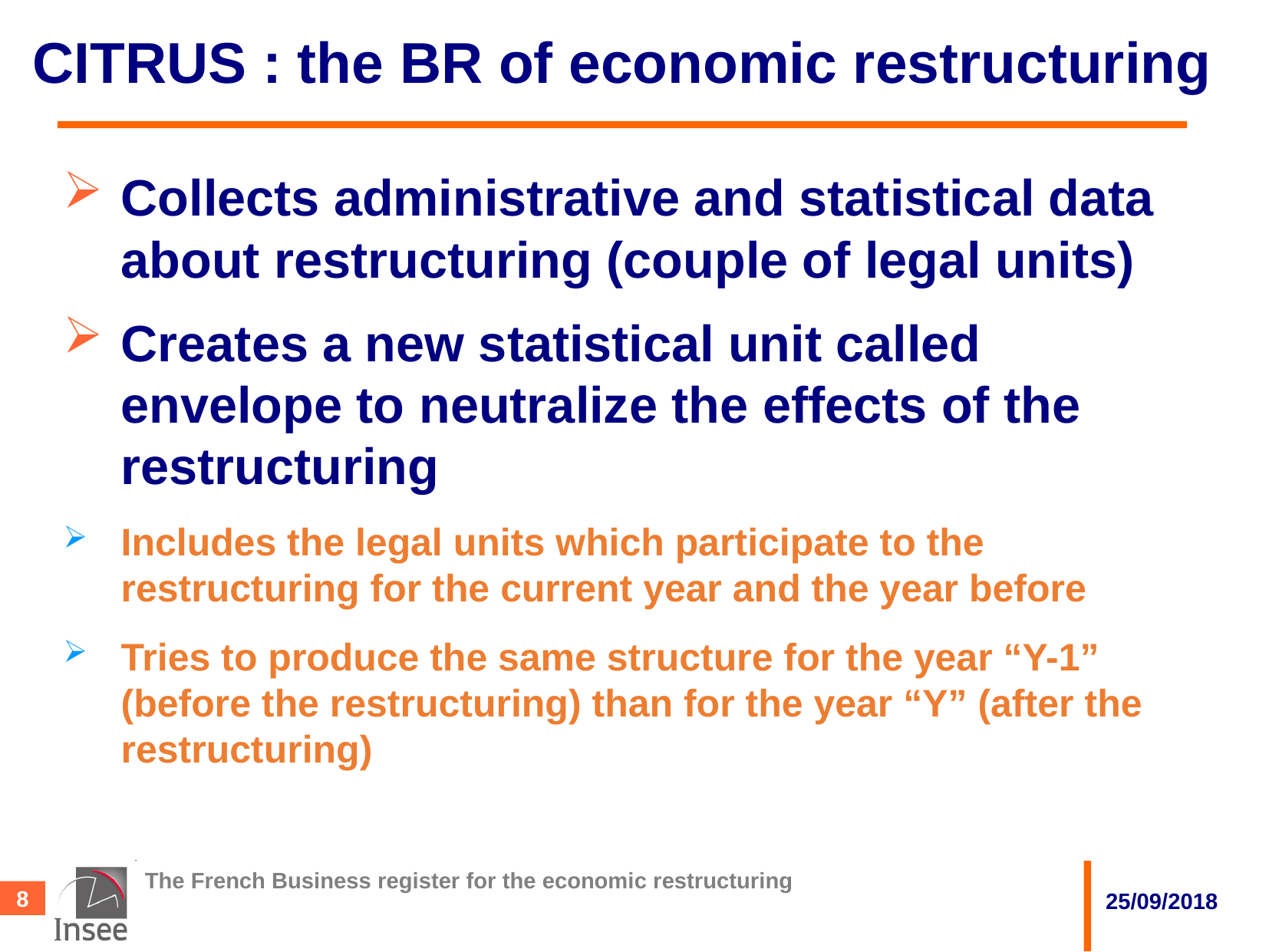

# CITRUS : the BR of economic restructuring
Collects administrative and statistical data about restructuring (couple of legal units)
Creates a new statistical unit called envelope to neutralize the effects of the restructuring
Includes the legal units which participate to the restructuring for the current year and the year before
Tries to produce the same structure for the year “Y-1” (before the restructuring) than for the year “Y” (after the restructuring)

The French Business register for the economic restructuring
25/09/2018
8